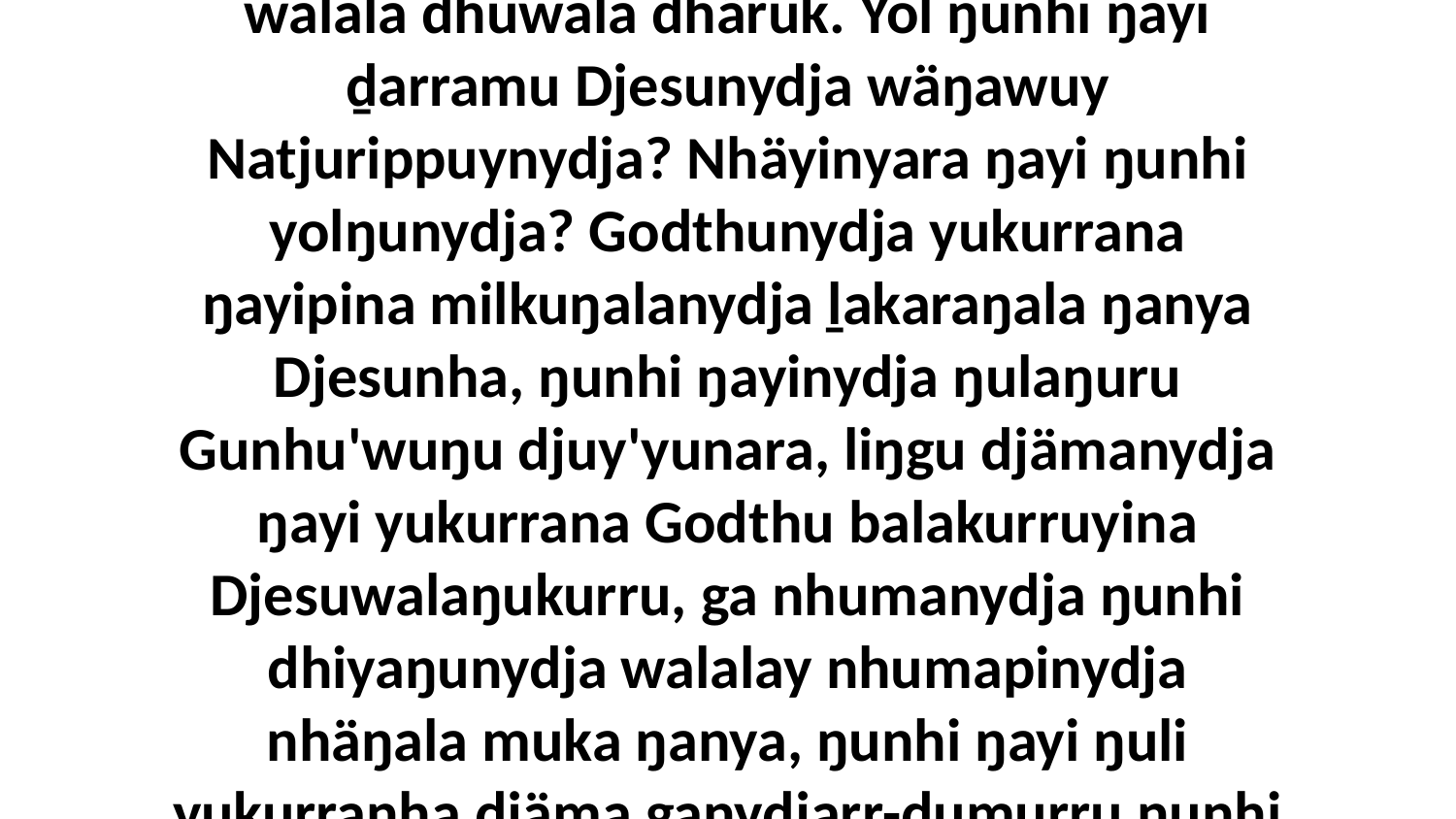

22 “Nhuma yolŋu walala Yitjuralpuyŋu, ŋäka walala dhuwala dhäruk. Yol ŋunhi ŋayi ḏarramu Djesunydja wäŋawuy Natjurippuynydja? Nhäyinyara ŋayi ŋunhi yolŋunydja? Godthunydja yukurrana ŋayipina milkuŋalanydja ḻakaraŋala ŋanya Djesunha, ŋunhi ŋayinydja ŋulaŋuru Gunhu'wuŋu djuy'yunara, liŋgu djämanydja ŋayi yukurrana Godthu balakurruyina Djesuwalaŋukurru, ga nhumanydja ŋunhi dhiyaŋunydja walalay nhumapinydja nhäŋala muka ŋanya, ŋunhi ŋayi ŋuli yukurranha djäma ganydjarr-ḏumurru ŋunhi rom ga ṉirryunaramirri.